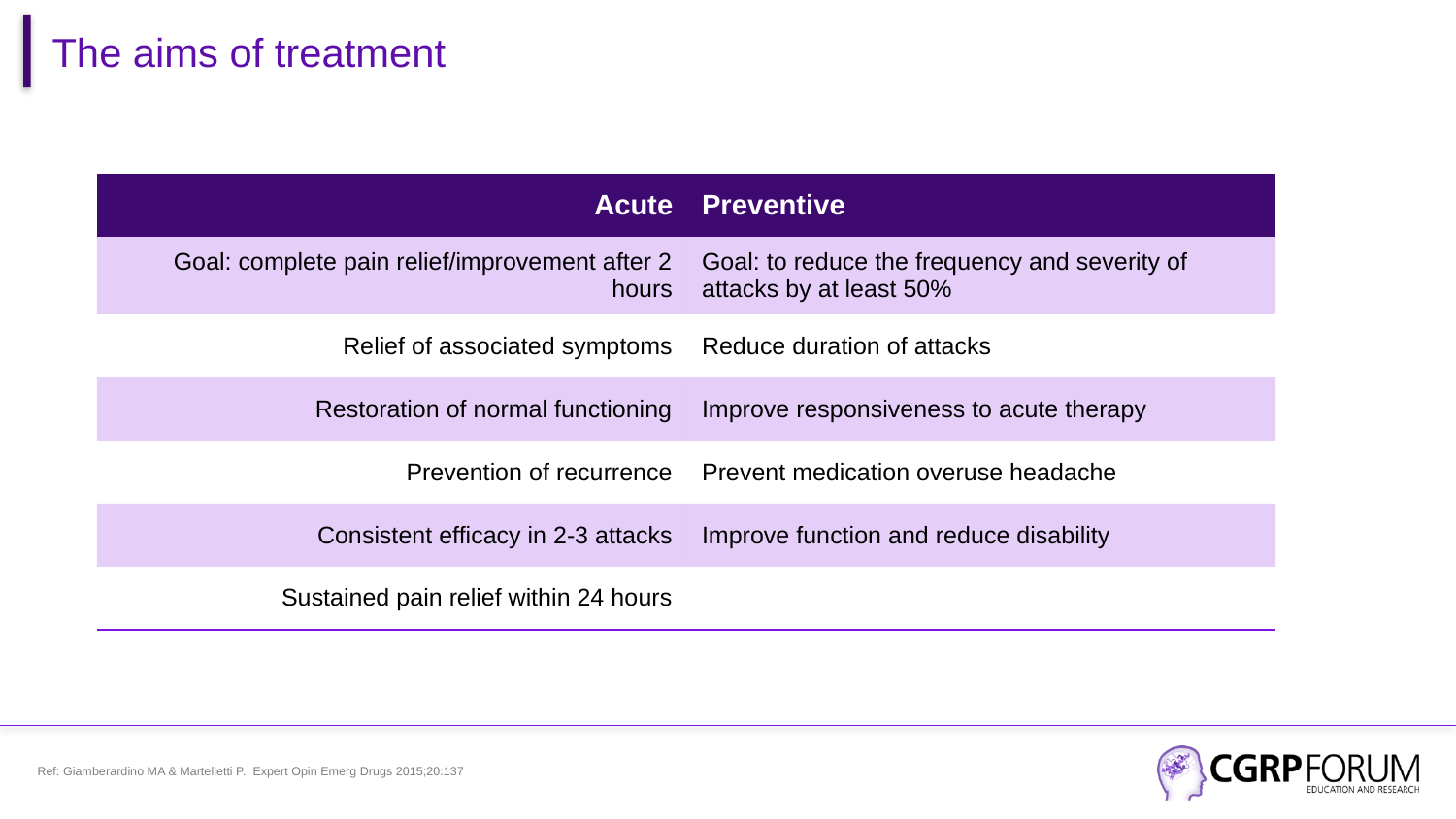

# The aims of treatment
| Acute | Preventive |
| --- | --- |
| Goal: complete pain relief/improvement after 2 hours | Goal: to reduce the frequency and severity of attacks by at least 50% |
| Relief of associated symptoms | Reduce duration of attacks |
| Restoration of normal functioning | Improve responsiveness to acute therapy |
| Prevention of recurrence | Prevent medication overuse headache |
| Consistent efficacy in 2-3 attacks | Improve function and reduce disability |
| Sustained pain relief within 24 hours |  |
Ref: Giamberardino MA & Martelletti P.  Expert Opin Emerg Drugs 2015;20:137